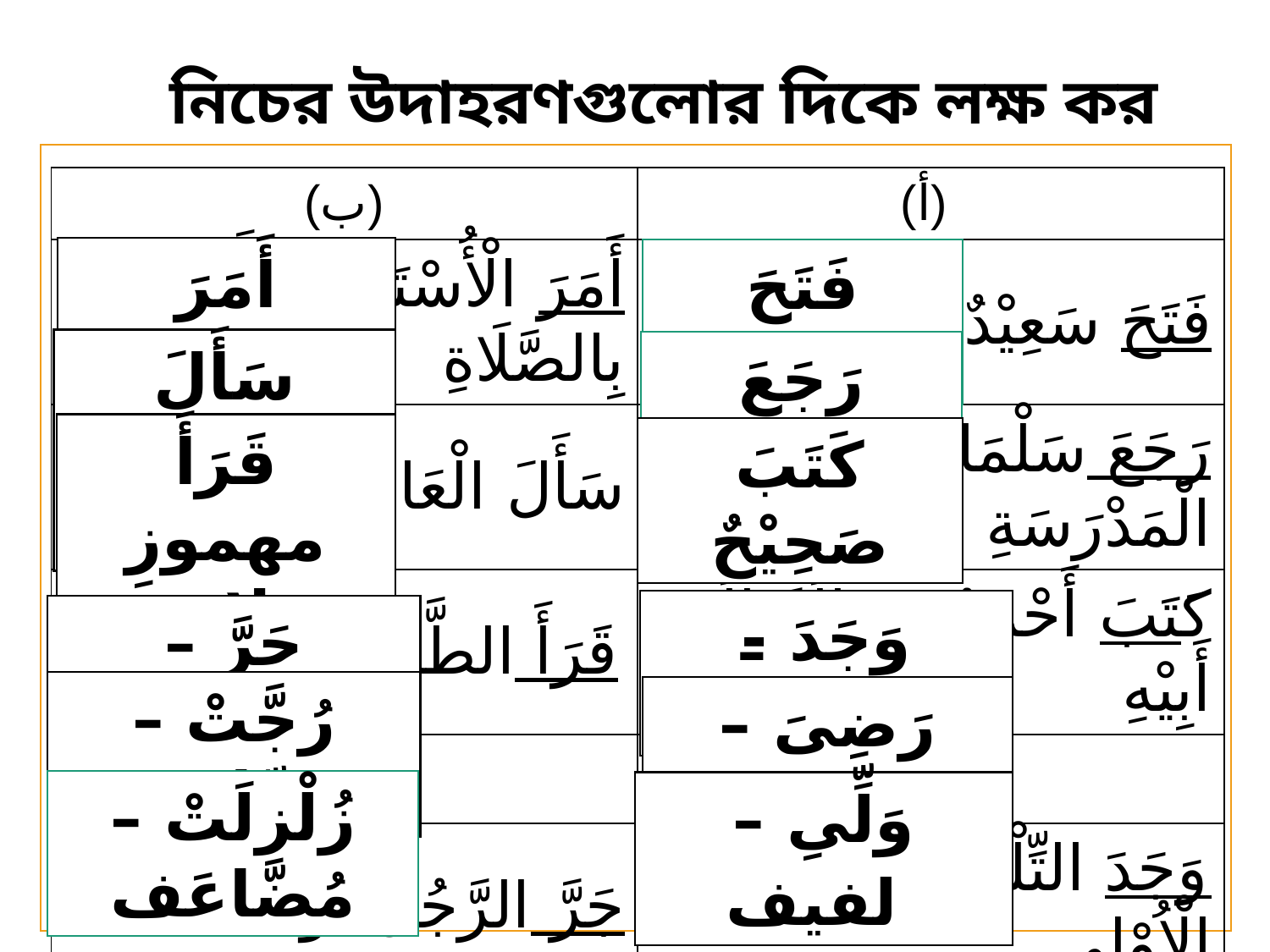

নিচের উদাহরণগুলোর দিকে লক্ষ কর

| (ب) | (أ) |
| --- | --- |
| أَمَرَ الْأُسْتَاذَ الطَّالِبُ بِالصَّلَاةِ | فَتَحَ سَعِيْدٌ الْبَابَ |
| سَأَلَ الْعَامِلُ الْمُدِيْرَ | رَجَعَ سَلْمَانُ مِنَ الْمَدْرَسَةِ |
| قَرَأَ الطَّالِبُ الْكِتَابَ | كَتَبَ أَحْمَدُ رِسَالَةً إلَى أَبِيْهِ |
| (د) | (ج) |
| جَرَّ الرَّجُلُ ثَوْبَهُ | وَجَدَ التِّلْمِيْذُ الْجَائِزَةَ الْاُوْلى |
| إِذَا رُجَّتِ الْأَرْضُ رَجًّا | رَضِىَ اللهُ عَنِ الصَّحَابَةِ |
| إِذَا زُلْزِلَتِ الْأَرْضُ زِلْزَالَهَا | وُلِّىَ أَبُوْ بَكْرٍ (رضى الله عنه) خَلِيْفَةً |
أَمَرَ مهموزِ فَاء
فَتَحَ صَحِيْحٌ
سَأَلَ مهموزِ عَيْن
رَجَعَ صَحِيْحٌ
قَرَأَ مهموزِ لام
كَتَبَ صَحِيْحٌ
وَجَدَ - معتل فاء
جَرَّ – مُضّاعَف
رُجَّتْ – مُضّاعَف
رَضِىَ – معتل ياء نَاقِص
زُلْزِلَتْ – مُضّاعَف
وَلِّىِ – لفيف